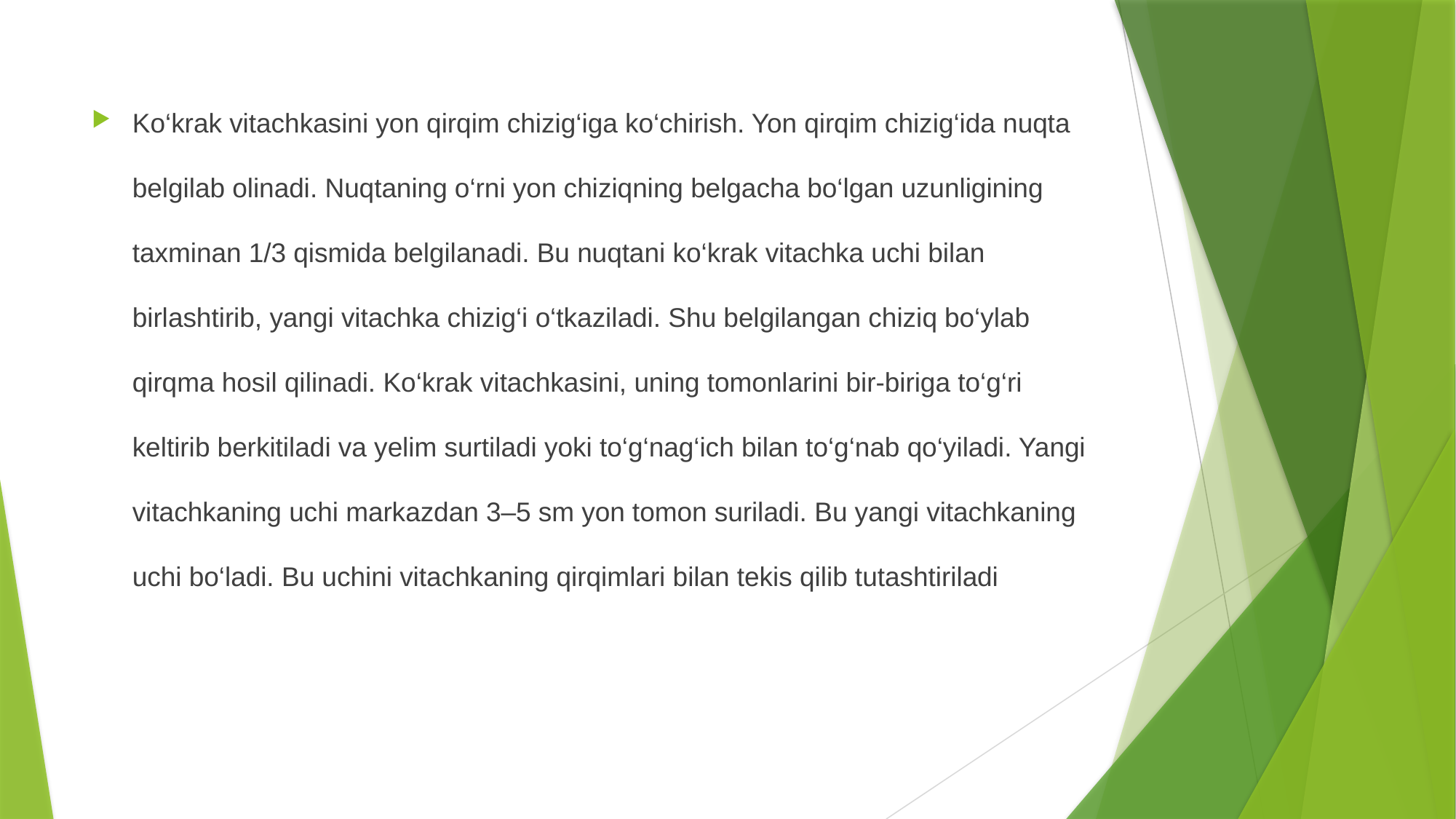

Ko‘krak vitachkasini yon qirqim chizig‘iga ko‘chirish. Yon qirqim chizig‘ida nuqta belgilab olinadi. Nuqtaning o‘rni yon chiziqning belgacha bo‘lgan uzunligining taxminan 1/3 qismida belgilanadi. Bu nuqtani ko‘krak vitachka uchi bilan birlashtirib, yangi vitachka chizig‘i o‘tkaziladi. Shu belgilangan chiziq bo‘ylab qirqma hosil qilinadi. Ko‘krak vitachkasini, uning tomonlarini bir-biriga to‘g‘ri keltirib berkitiladi va yelim surtiladi yoki to‘g‘nag‘ich bilan to‘g‘nab qo‘yiladi. Yangi vitachkaning uchi markazdan 3–5 sm yon tomon suriladi. Bu yangi vitachkaning uchi bo‘ladi. Bu uchini vitachkaning qirqimlari bilan tekis qilib tutashtiriladi